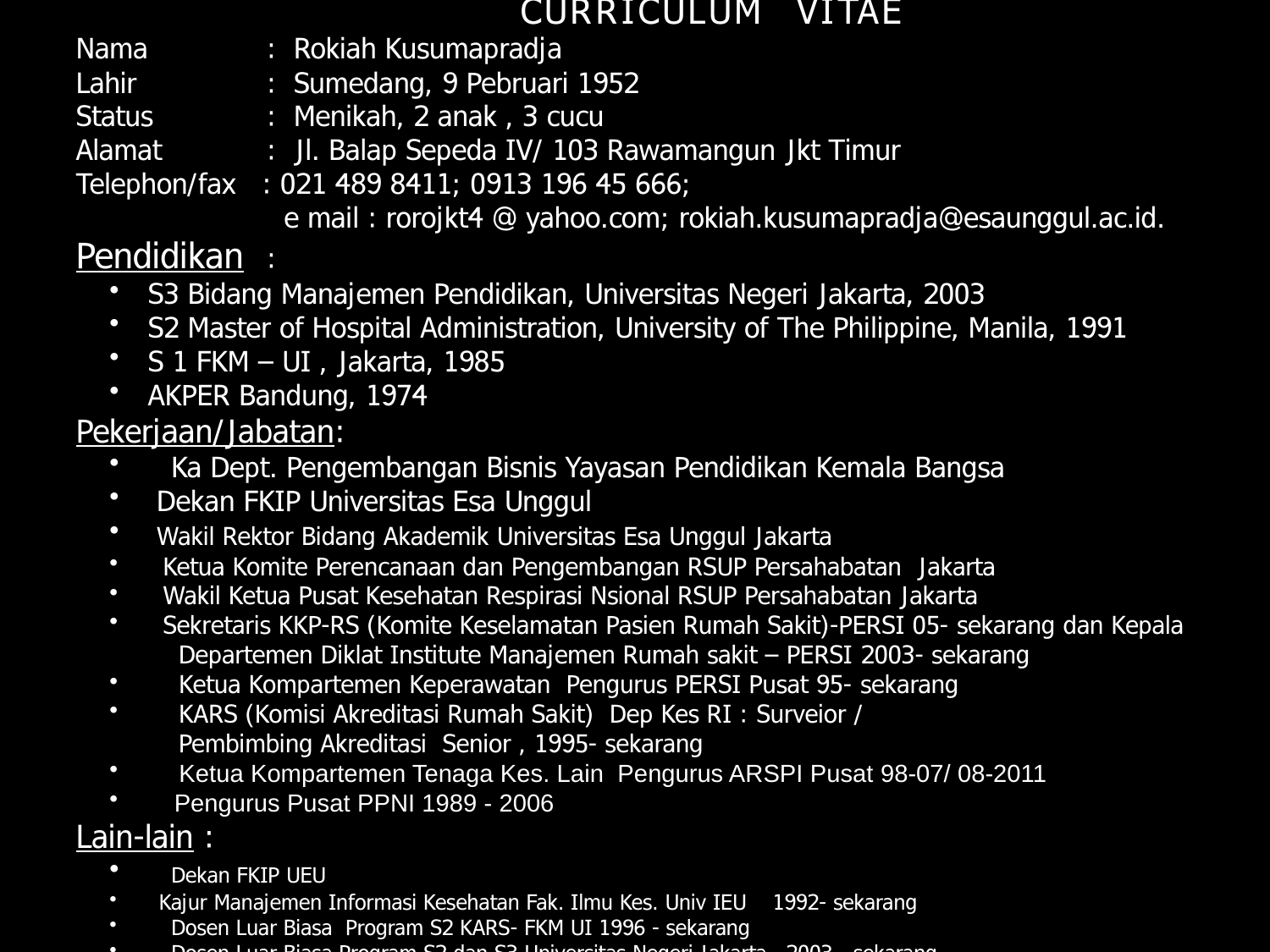

CURRICULUM   VITAE
Nama	:  Rokiah Kusumapradja
Lahir		:  Sumedang, 9 Pebruari 1952
Status 	:  Menikah, 2 anak , 3 cucu
Alamat	:  Jl. Balap Sepeda IV/ 103 Rawamangun Jkt Timur
Telephon/fax   : 021 489 8411; 0913 196 45 666;
                        e mail : rorojkt4 @ yahoo.com; rokiah.kusumapradja@esaunggul.ac.id.
Pendidikan	:
 S3 Bidang Manajemen Pendidikan, Universitas Negeri Jakarta, 2003
 S2 Master of Hospital Administration, University of The Philippine, Manila, 1991
 S 1 FKM – UI , Jakarta, 1985
 AKPER Bandung, 1974
Pekerjaan/Jabatan:
	Ka Dept. Pengembangan Bisnis Yayasan Pendidikan Kemala Bangsa
  Dekan FKIP Universitas Esa Unggul
  Wakil Rektor Bidang Akademik Universitas Esa Unggul Jakarta
   Ketua Komite Perencanaan dan Pengembangan RSUP Persahabatan  Jakarta
   Wakil Ketua Pusat Kesehatan Respirasi Nsional RSUP Persahabatan Jakarta
   Sekretaris KKP-RS (Komite Keselamatan Pasien Rumah Sakit)-PERSI 05- sekarang dan Kepala
     Departemen Diklat Institute Manajemen Rumah sakit – PERSI 2003- sekarang
	 Ketua Kompartemen Keperawatan  Pengurus PERSI Pusat 95- sekarang
	 KARS (Komisi Akreditasi Rumah Sakit)  Dep Kes RI : Surveior /
     Pembimbing Akreditasi  Senior , 1995- sekarang
	 Ketua Kompartemen Tenaga Kes. Lain  Pengurus ARSPI Pusat 98-07/ 08-2011
     Pengurus Pusat PPNI 1989 - 2006
Lain-lain :
	Dekan FKIP UEU
   Kajur Manajemen Informasi Kesehatan Fak. Ilmu Kes. Univ IEU    1992- sekarang
	Dosen Luar Biasa  Program S2 KARS- FKM UI 1996 - sekarang
	Dosen Luar Biasa Program S2 dan S3 Universitas Negeri Jakarta , 2003 - sekarang
	Dosen Luar Biasa Program S2 UNiversitas Respati Indonesia dan STIK St Carolus, 2002-skrg